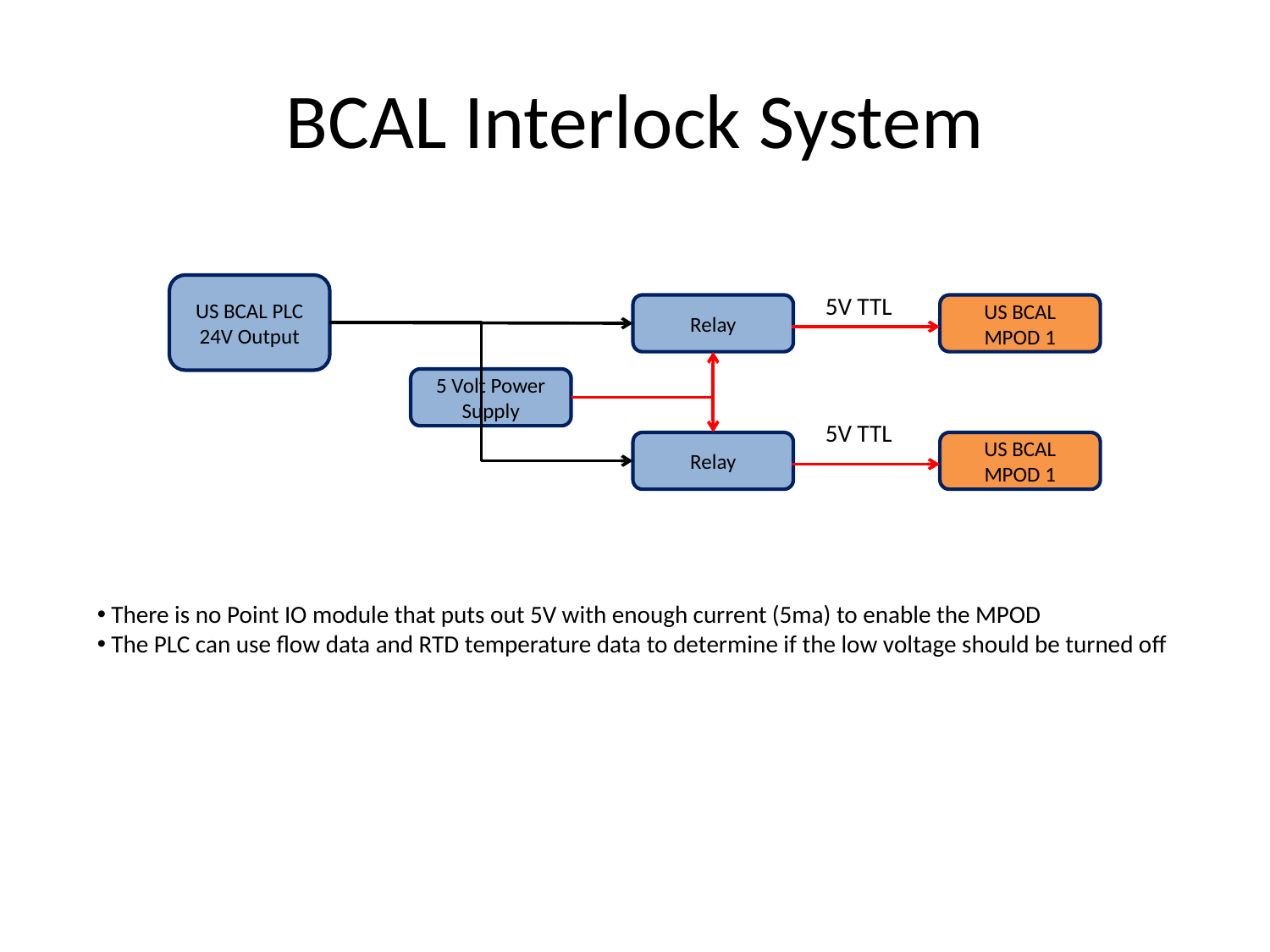

# BCAL Interlock System
US BCAL PLC 24V Output
5V TTL
Relay
US BCAL MPOD 1
5 Volt Power Supply
5V TTL
Relay
US BCAL MPOD 1
 There is no Point IO module that puts out 5V with enough current (5ma) to enable the MPOD
 The PLC can use flow data and RTD temperature data to determine if the low voltage should be turned off